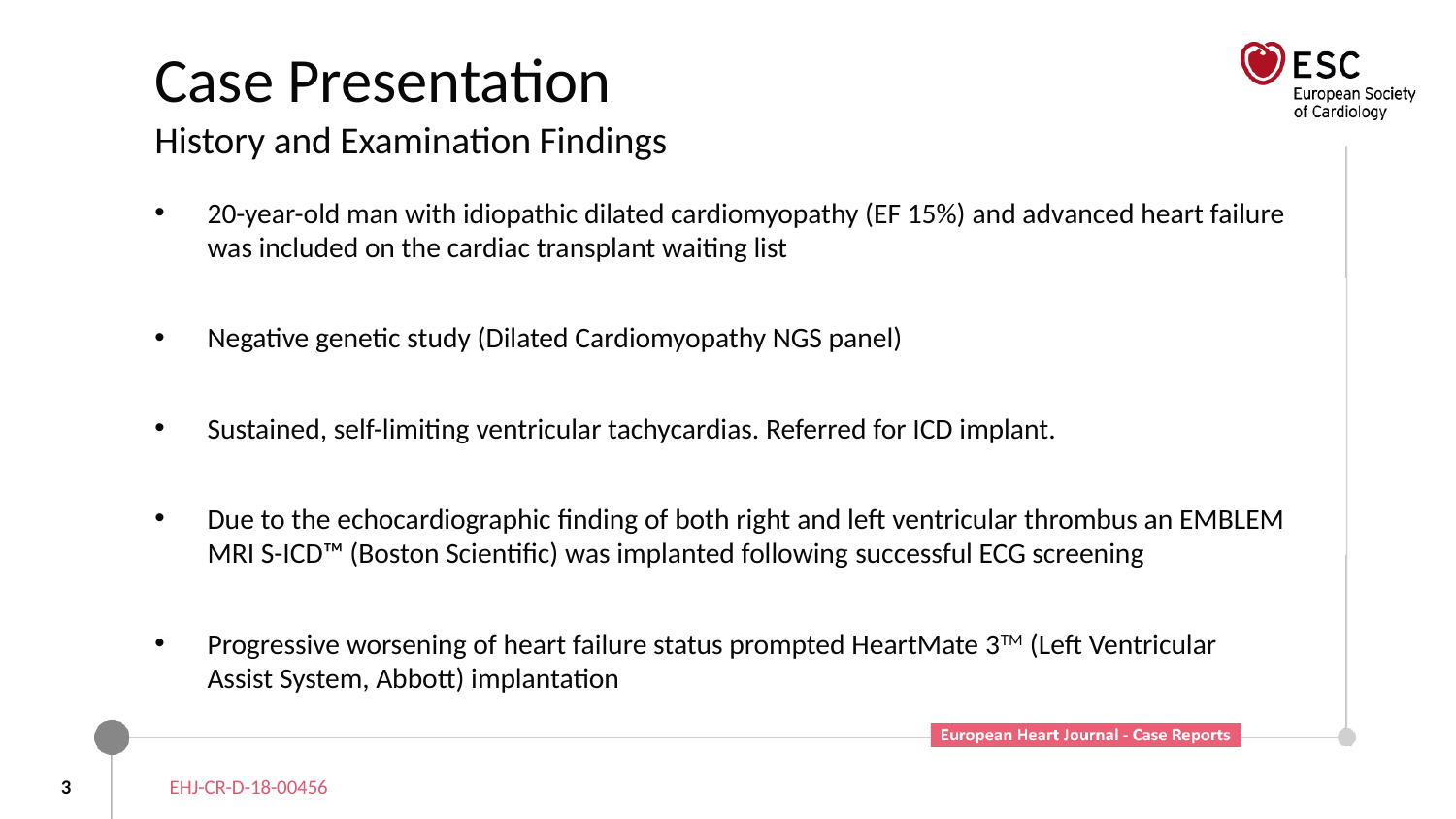

# Case Presentation History and Examination Findings
20-year-old man with idiopathic dilated cardiomyopathy (EF 15%) and advanced heart failure was included on the cardiac transplant waiting list

Negative genetic study (Dilated Cardiomyopathy NGS panel)

Sustained, self-limiting ventricular tachycardias. Referred for ICD implant.

Due to the echocardiographic finding of both right and left ventricular thrombus an EMBLEM MRI S-ICD™ (Boston Scientific) was implanted following successful ECG screening

Progressive worsening of heart failure status prompted HeartMate 3TM (Left Ventricular Assist System, Abbott) implantation

3
EHJ-CR-D-18-00456